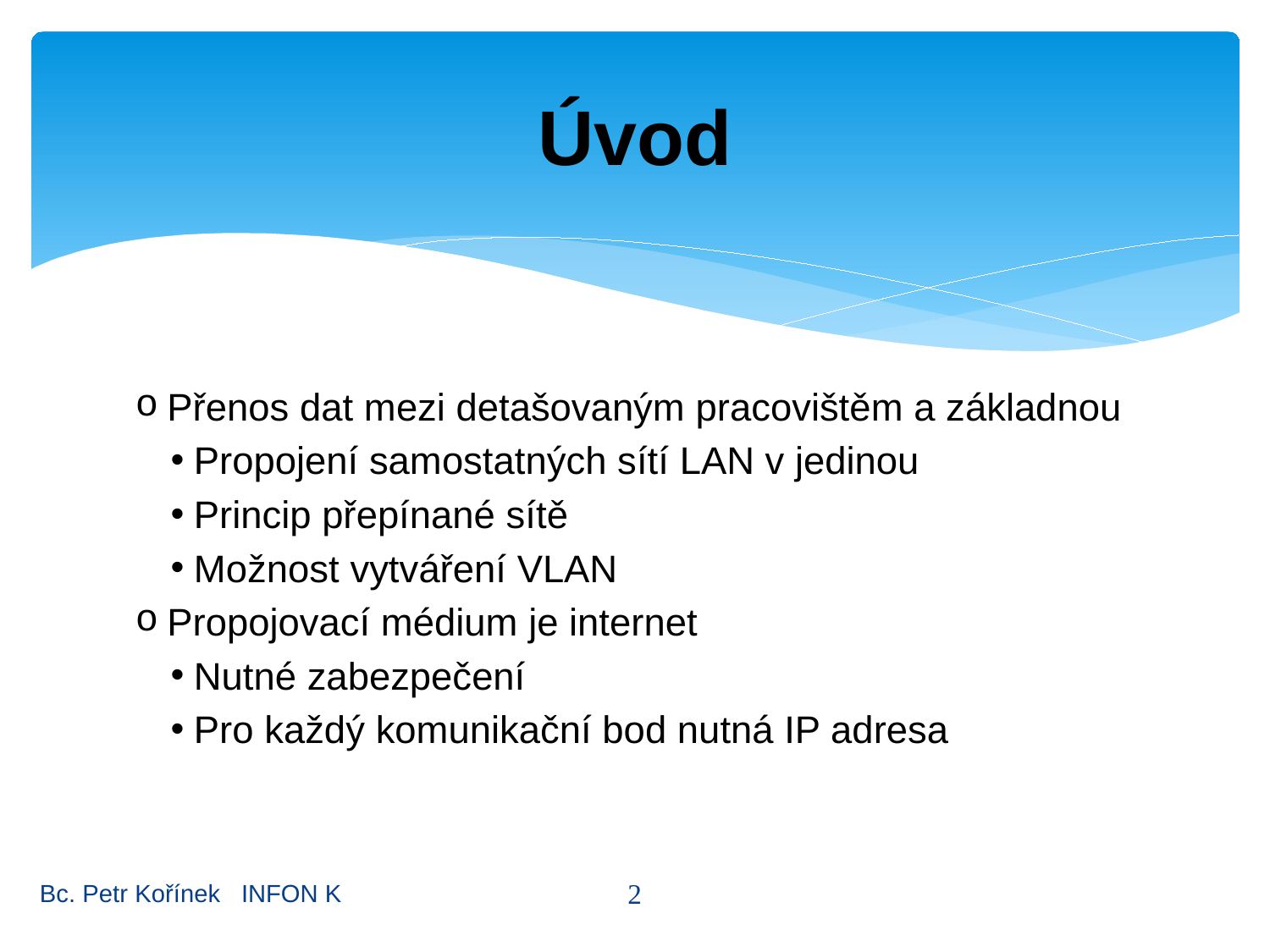

# Úvod

 Přenos dat mezi detašovaným pracovištěm a základnou
 Propojení samostatných sítí LAN v jedinou
 Princip přepínané sítě
 Možnost vytváření VLAN
 Propojovací médium je internet
 Nutné zabezpečení
 Pro každý komunikační bod nutná IP adresa
2
Bc. Petr Kořínek   INFON K